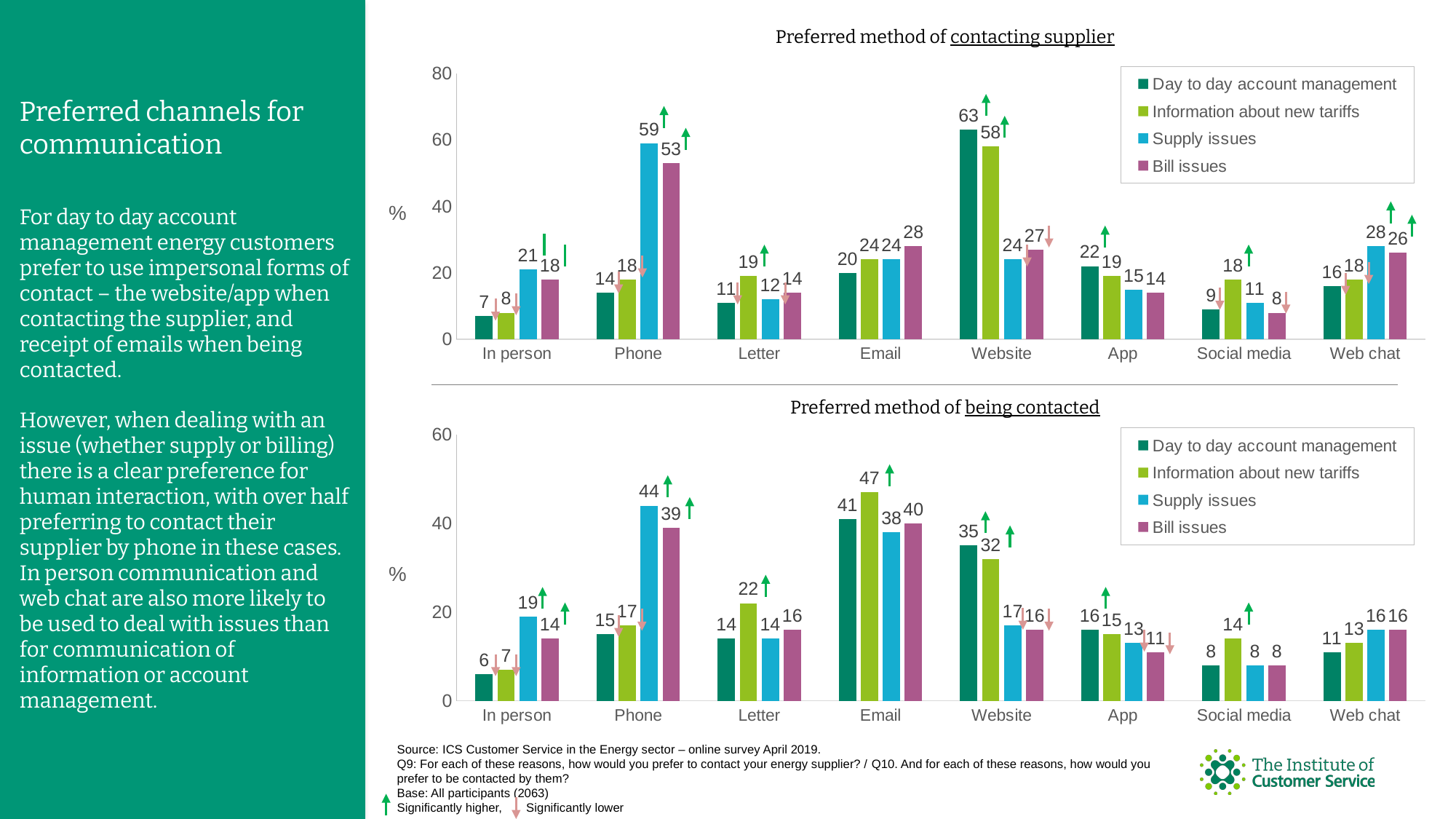

Preferred method of contacting supplier

### Chart

| Category | Day to day account management | Information about new tariffs | Supply issues | Bill issues |
|---|---|---|---|---|
| In person | 7.0 | 8.0 | 21.0 | 18.0 |
| Phone | 14.0 | 18.0 | 59.0 | 53.0 |
| Letter | 11.0 | 19.0 | 12.0 | 14.0 |
| Email | 20.0 | 24.0 | 24.0 | 28.0 |
| Website | 63.0 | 58.0 | 24.0 | 27.0 |
| App | 22.0 | 19.0 | 15.0 | 14.0 |
| Social media | 9.0 | 18.0 | 11.0 | 8.0 |
| Web chat | 16.0 | 18.0 | 28.0 | 26.0 |
Preferred channels for communication
For day to day account management energy customers prefer to use impersonal forms of contact – the website/app when contacting the supplier, and receipt of emails when being contacted.

However, when dealing with an issue (whether supply or billing) there is a clear preference for human interaction, with over half preferring to contact their supplier by phone in these cases.  In person communication and web chat are also more likely to be used to deal with issues than for communication of information or account management.
Preferred method of being contacted

### Chart

| Category | Day to day account management | Information about new tariffs | Supply issues | Bill issues |
|---|---|---|---|---|
| In person | 6.0 | 7.0 | 19.0 | 14.0 |
| Phone | 15.0 | 17.0 | 44.0 | 39.0 |
| Letter | 14.0 | 22.0 | 14.0 | 16.0 |
| Email | 41.0 | 47.0 | 38.0 | 40.0 |
| Website | 35.0 | 32.0 | 17.0 | 16.0 |
| App | 16.0 | 15.0 | 13.0 | 11.0 |
| Social media | 8.0 | 14.0 | 8.0 | 8.0 |
| Web chat | 11.0 | 13.0 | 16.0 | 16.0 |
Source: ICS Customer Service in the Energy sector – online survey April 2019.
Q9: For each of these reasons, how would you prefer to contact your energy supplier? / Q10. And for each of these reasons, how would you prefer to be contacted by them?
Base: All participants (2063)
Significantly higher,       Significantly lower